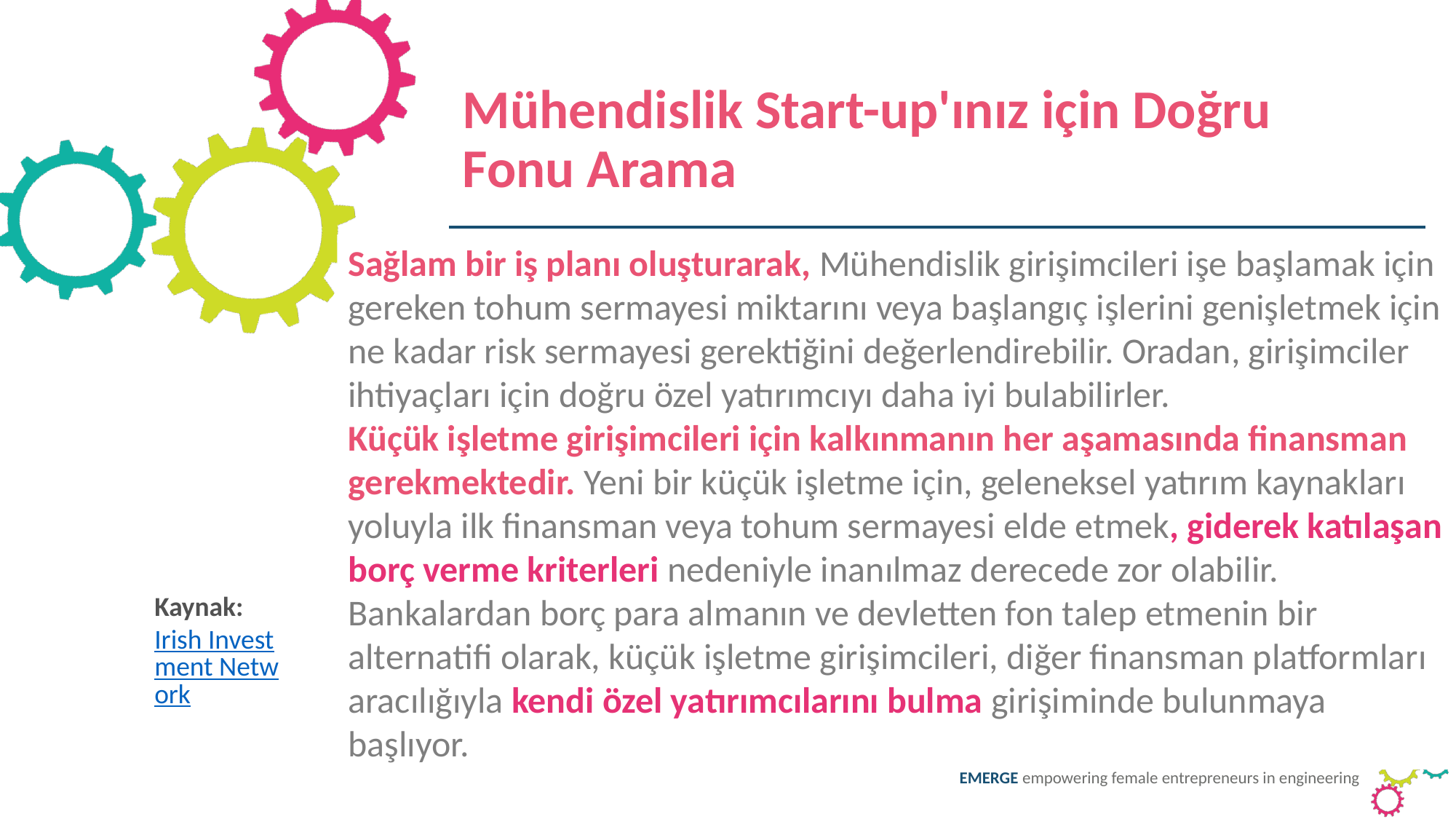

Mühendislik Start-up'ınız için Doğru Fonu Arama
Sağlam bir iş planı oluşturarak, Mühendislik girişimcileri işe başlamak için gereken tohum sermayesi miktarını veya başlangıç işlerini genişletmek için ne kadar risk sermayesi gerektiğini değerlendirebilir. Oradan, girişimciler ihtiyaçları için doğru özel yatırımcıyı daha iyi bulabilirler.
Küçük işletme girişimcileri için kalkınmanın her aşamasında finansman gerekmektedir. Yeni bir küçük işletme için, geleneksel yatırım kaynakları yoluyla ilk finansman veya tohum sermayesi elde etmek, giderek katılaşan borç verme kriterleri nedeniyle inanılmaz derecede zor olabilir.
Bankalardan borç para almanın ve devletten fon talep etmenin bir alternatifi olarak, küçük işletme girişimcileri, diğer finansman platformları aracılığıyla kendi özel yatırımcılarını bulma girişiminde bulunmaya başlıyor.
Kaynak: Irish Investment Network